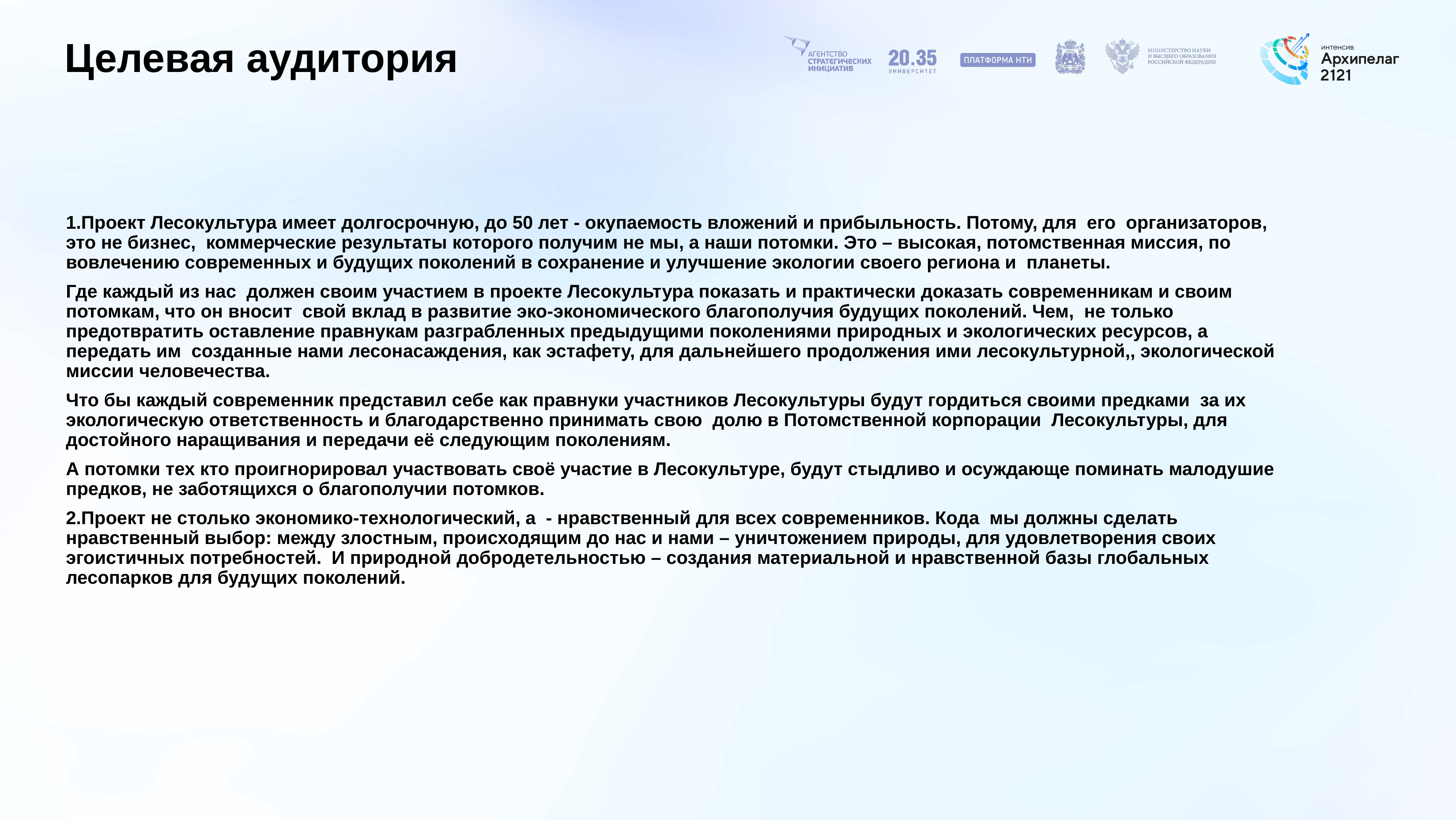

# Целевая аудитория

1.Проект Лесокультура имеет долгосрочную, до 50 лет - окупаемость вложений и прибыльность. Потому, для  его  организаторов, это не бизнес,  коммерческие результаты которого получим не мы, а наши потомки. Это – высокая, потомственная миссия, по вовлечению современных и будущих поколений в сохранение и улучшение экологии своего региона и  планеты.
Где каждый из нас  должен своим участием в проекте Лесокультура показать и практически доказать современникам и своим потомкам, что он вносит  свой вклад в развитие эко-экономического благополучия будущих поколений. Чем,  не только предотвратить оставление правнукам разграбленных предыдущими поколениями природных и экологических ресурсов, а передать им  созданные нами лесонасаждения, как эстафету, для дальнейшего продолжения ими лесокультурной,, экологической миссии человечества.
Что бы каждый современник представил себе как правнуки участников Лесокультуры будут гордиться своими предками  за их экологическую ответственность и благодарственно принимать свою  долю в Потомственной корпорации  Лесокультуры, для  достойного наращивания и передачи её следующим поколениям.
А потомки тех кто проигнорировал участвовать своё участие в Лесокультуре, будут стыдливо и осуждающе поминать малодушие предков, не заботящихся о благополучии потомков.
2.Проект не столько экономико-технологический, а  - нравственный для всех современников. Кода  мы должны сделать нравственный выбор: между злоcтным, происходящим до нас и нами – уничтожением природы, для удовлетворения своих эгоистичных потребностей.  И природной добродетельностью – создания материальной и нравственной базы глобальных  лесопарков для будущих поколений.